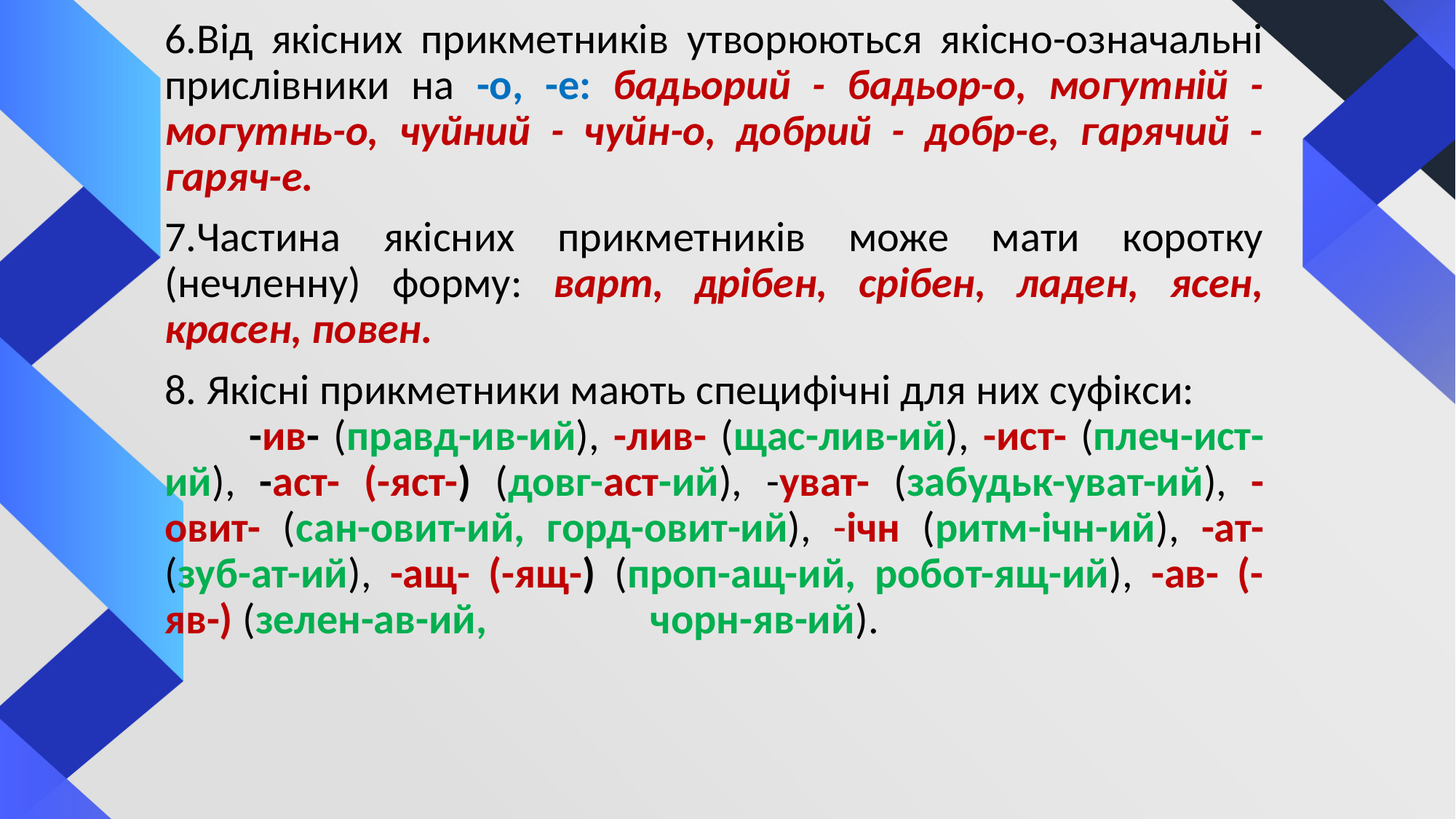

6.Від якісних прикметників утворюються якісно-означальні прислівники на -о, -е: бадьорий - бадьор-о, могутній -могутнь-о, чуйний - чуйн-о, добрий - добр-е, гарячий -гаряч-е.
7.Частина якісних прикметників може мати коротку (нечленну) форму: варт, дрібен, срібен, ладен, ясен, красен, повен.
8. Якісні прикметники мають специфічні для них суфікси:              -ив- (правд-ив-ий), -лив- (щас-лив-ий), -ист- (плеч-ист-ий), -аст- (-яст-) (довг-аст-ий), -уват- (забудьк-уват-ий), -овит- (сан-овит-ий, горд-овит-ий), -ічн (ритм-ічн-ий), -ат- (зуб-ат-ий), -ащ- (-ящ-) (проп-ащ-ий, робот-ящ-ий), -ав- (-яв-) (зелен-ав-ий,                 чорн-яв-ий).